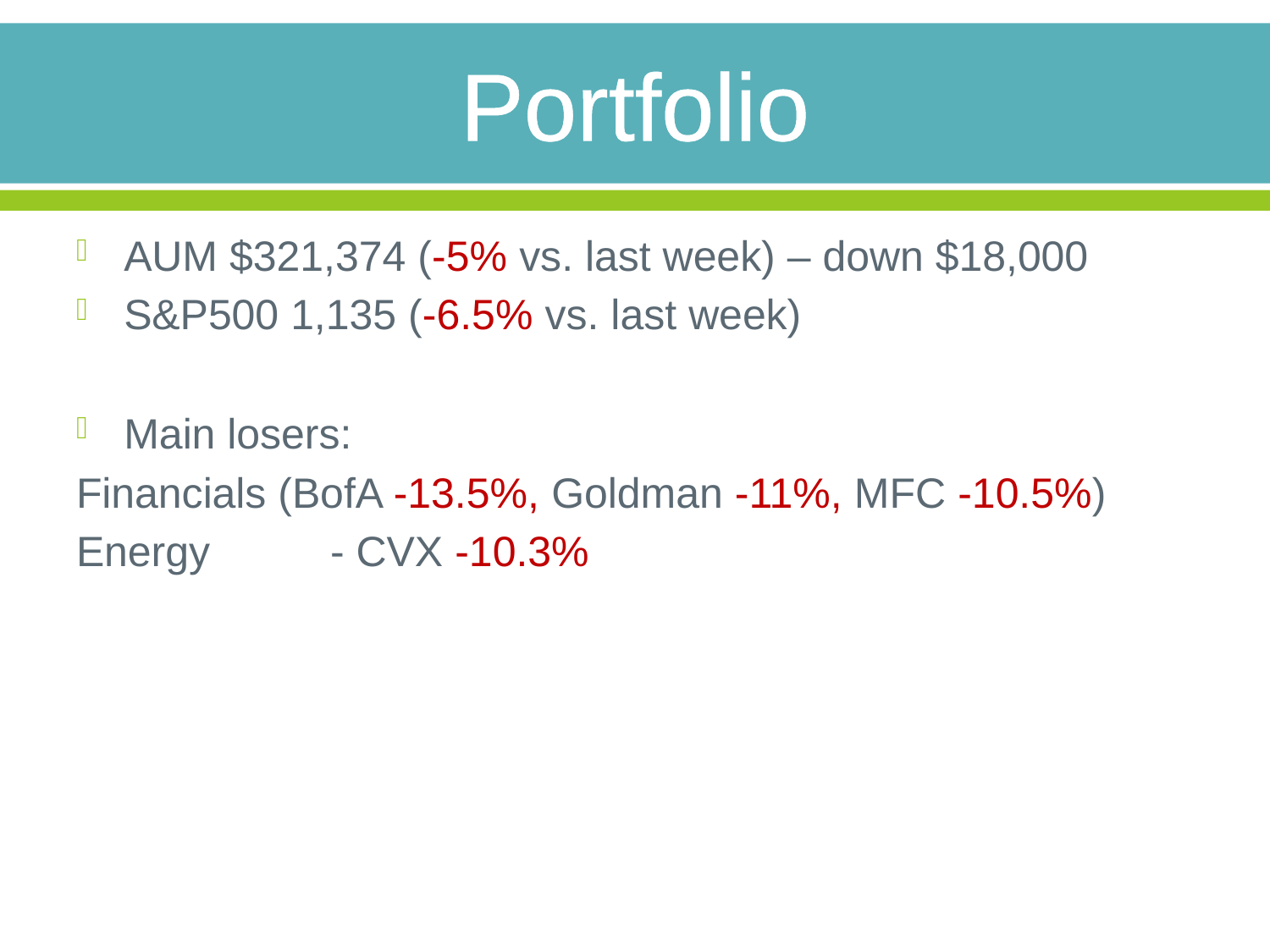

# Portfolio
AUM $321,374 (-5% vs. last week) – down $18,000
S&P500 1,135 (-6.5% vs. last week)

Main losers:
Financials (BofA -13.5%, Goldman -11%, MFC -10.5%)
Energy	- CVX -10.3%